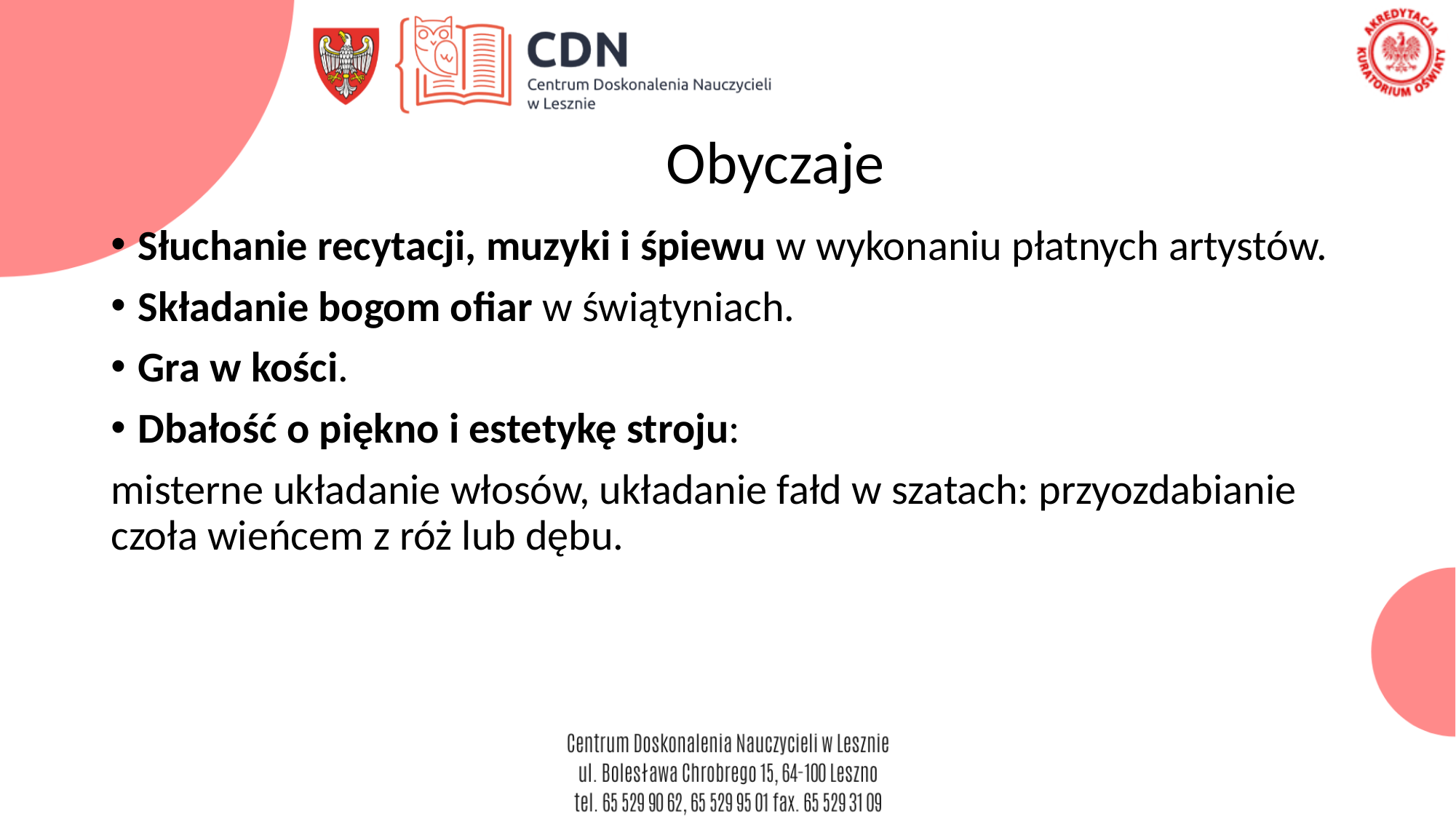

# Obyczaje
Słuchanie recytacji, muzyki i śpiewu w wykonaniu płatnych artystów.
Składanie bogom ofiar w świątyniach.
Gra w kości.
Dbałość o piękno i estetykę stroju:
misterne układanie włosów, układanie fałd w szatach: przyozdabianie czoła wieńcem z róż lub dębu.